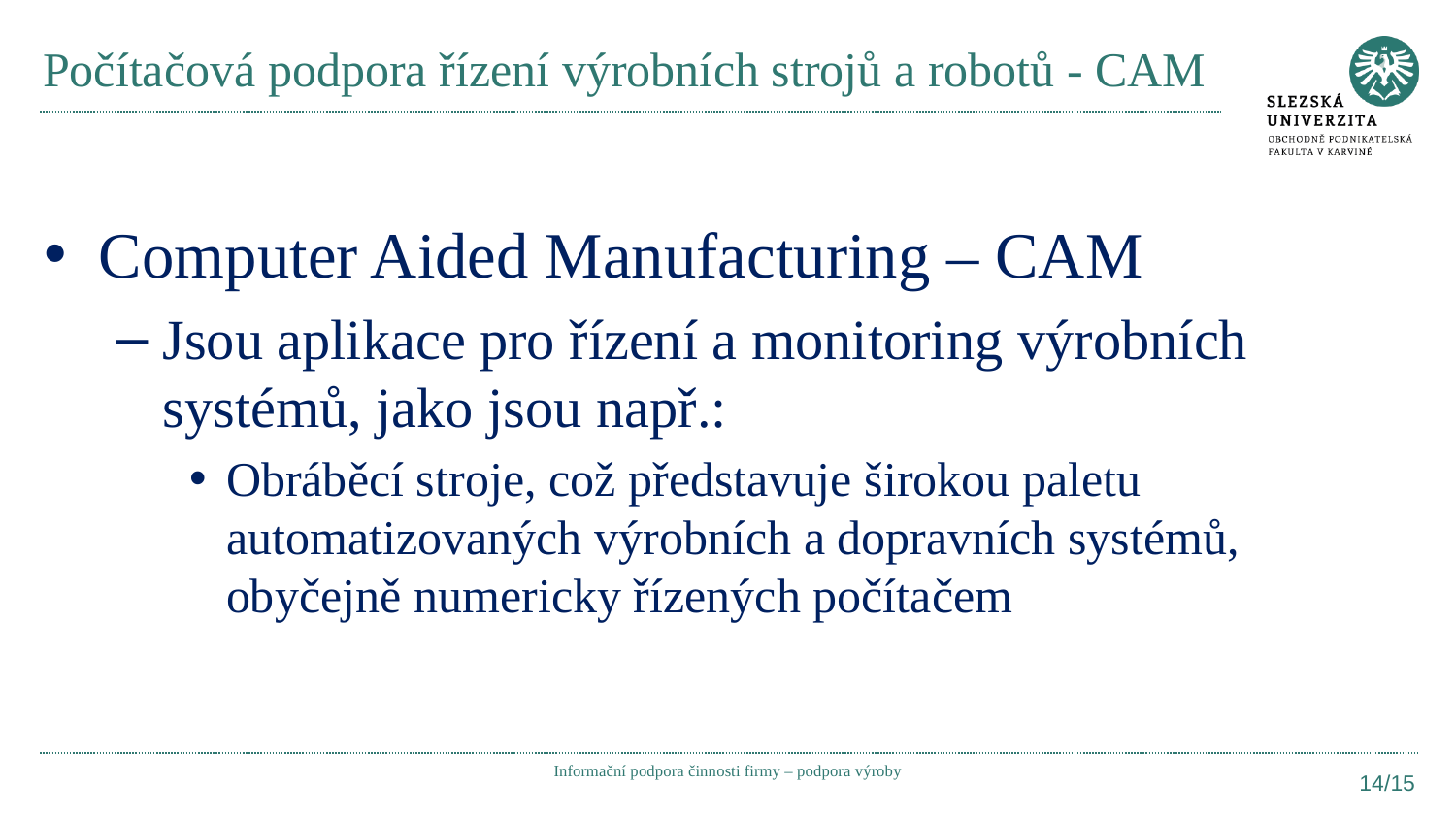

# Počítačová podpora řízení výrobních strojů a robotů - CAM

Computer Aided Manufacturing – CAM
Jsou aplikace pro řízení a monitoring výrobních systémů, jako jsou např.:
Obráběcí stroje, což představuje širokou paletu automatizovaných výrobních a dopravních systémů, obyčejně numericky řízených počítačem
Informační podpora činnosti firmy – podpora výroby
14/15